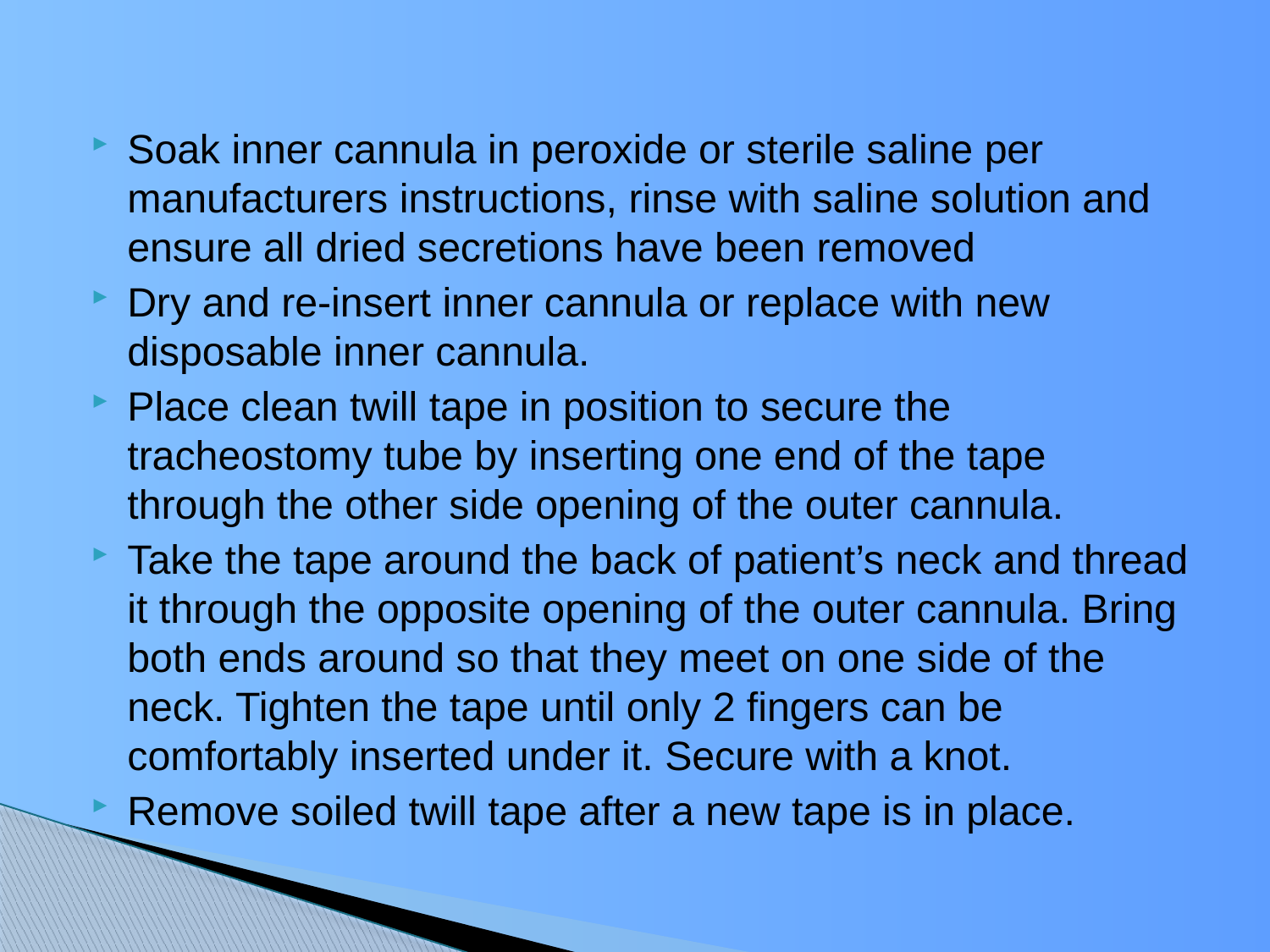

#
Soak inner cannula in peroxide or sterile saline per manufacturers instructions, rinse with saline solution and ensure all dried secretions have been removed
Dry and re-insert inner cannula or replace with new disposable inner cannula.
Place clean twill tape in position to secure the tracheostomy tube by inserting one end of the tape through the other side opening of the outer cannula.
Take the tape around the back of patient’s neck and thread it through the opposite opening of the outer cannula. Bring both ends around so that they meet on one side of the neck. Tighten the tape until only 2 fingers can be comfortably inserted under it. Secure with a knot.
Remove soiled twill tape after a new tape is in place.